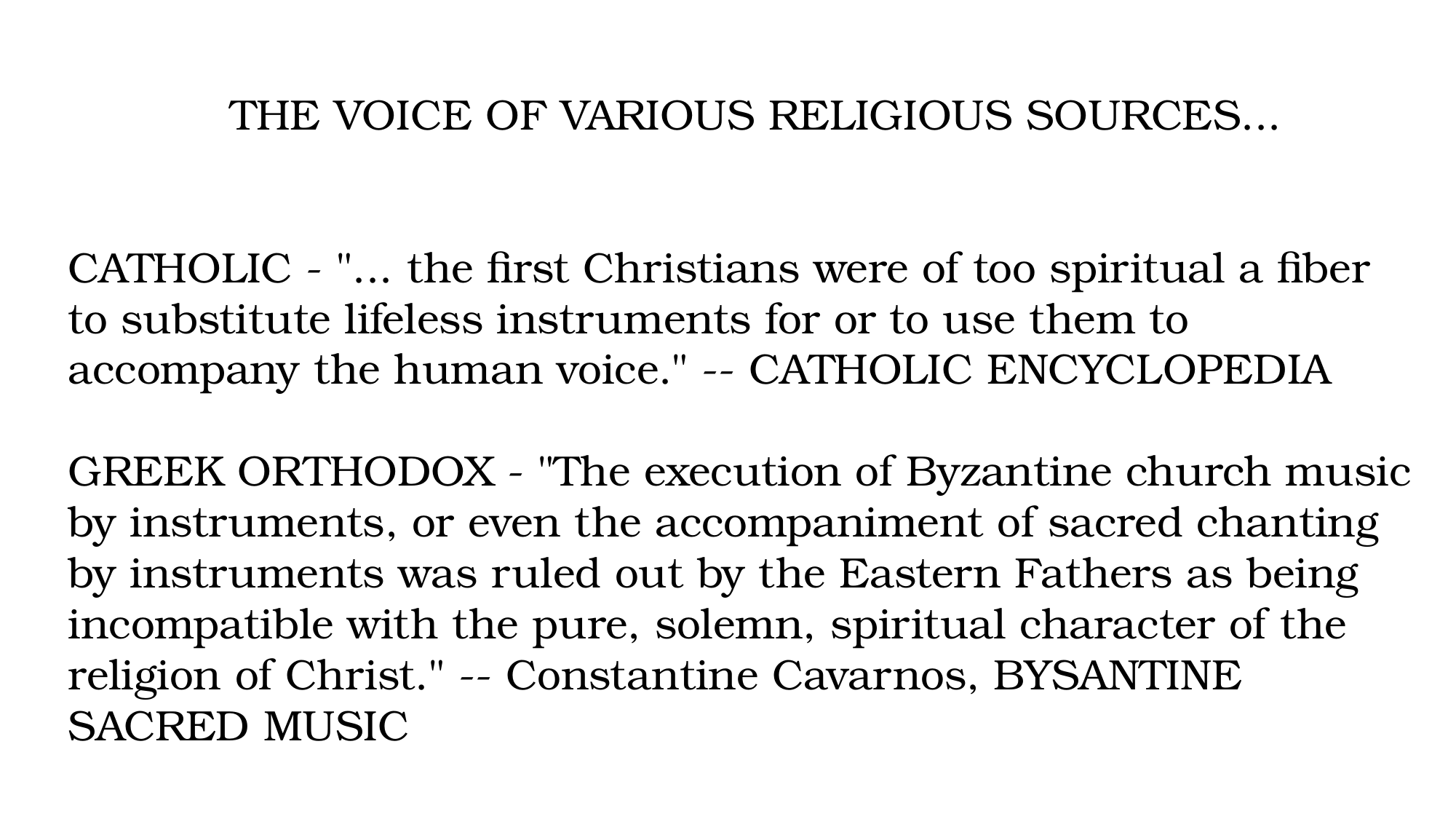

THE VOICE OF VARIOUS RELIGIOUS SOURCES...

CATHOLIC - "... the first Christians were of too spiritual a fiber to substitute lifeless instruments for or to use them to accompany the human voice." -- CATHOLIC ENCYCLOPEDIA

GREEK ORTHODOX - "The execution of Byzantine church music by instruments, or even the accompaniment of sacred chanting by instruments was ruled out by the Eastern Fathers as being incompatible with the pure, solemn, spiritual character of the religion of Christ." -- Constantine Cavarnos, BYSANTINE SACRED MUSIC